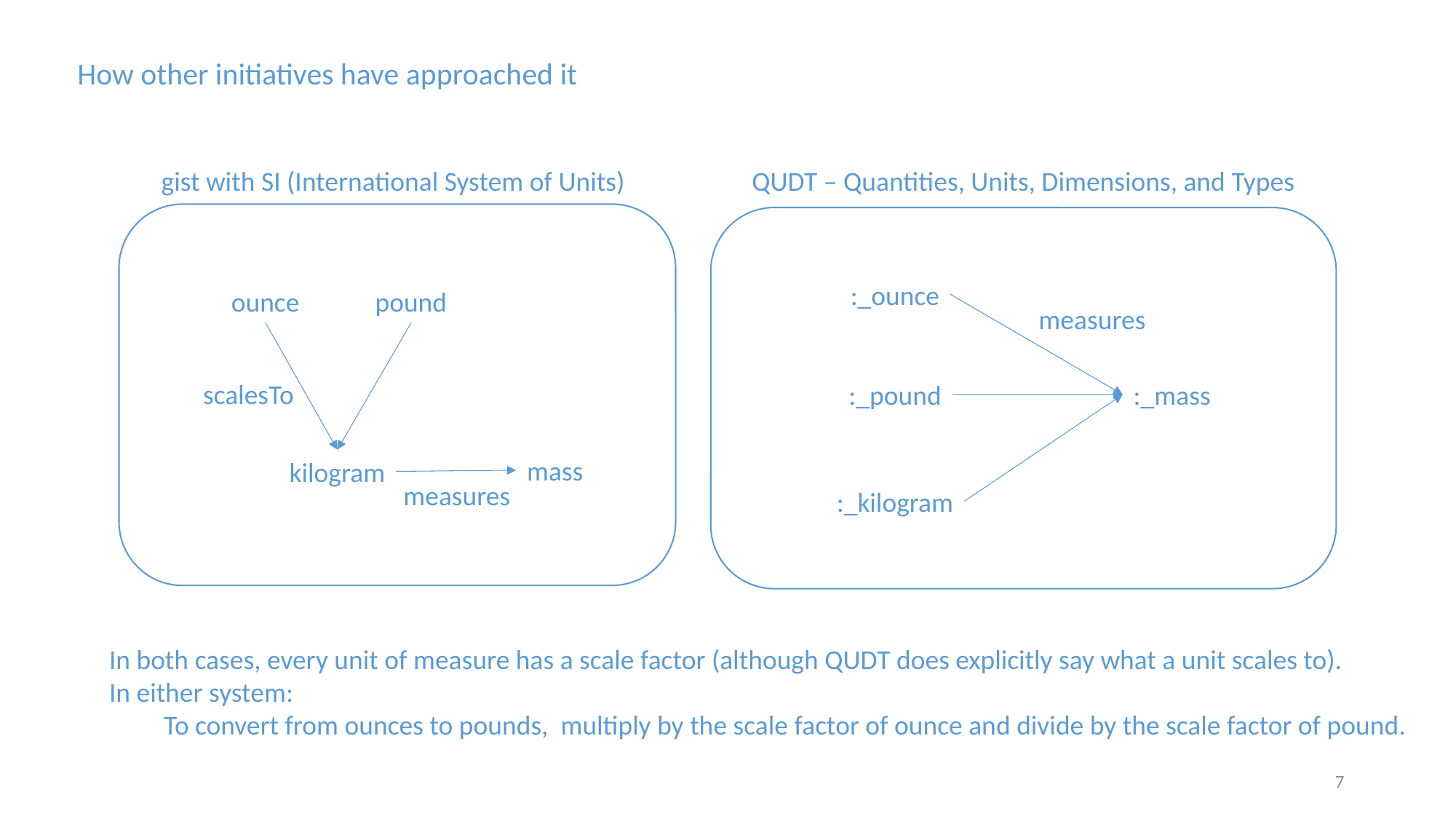

How other initiatives have approached it
gist with SI (International System of Units)
QUDT – Quantities, Units, Dimensions, and Types

:_ounce
measures
:_pound
:_mass
:_kilogram
ounce
pound
scalesTo
mass
kilogram
measures
In both cases, every unit of measure has a scale factor (although QUDT does explicitly say what a unit scales to).
In either system:
To convert from ounces to pounds,  multiply by the scale factor of ounce and divide by the scale factor of pound.
7